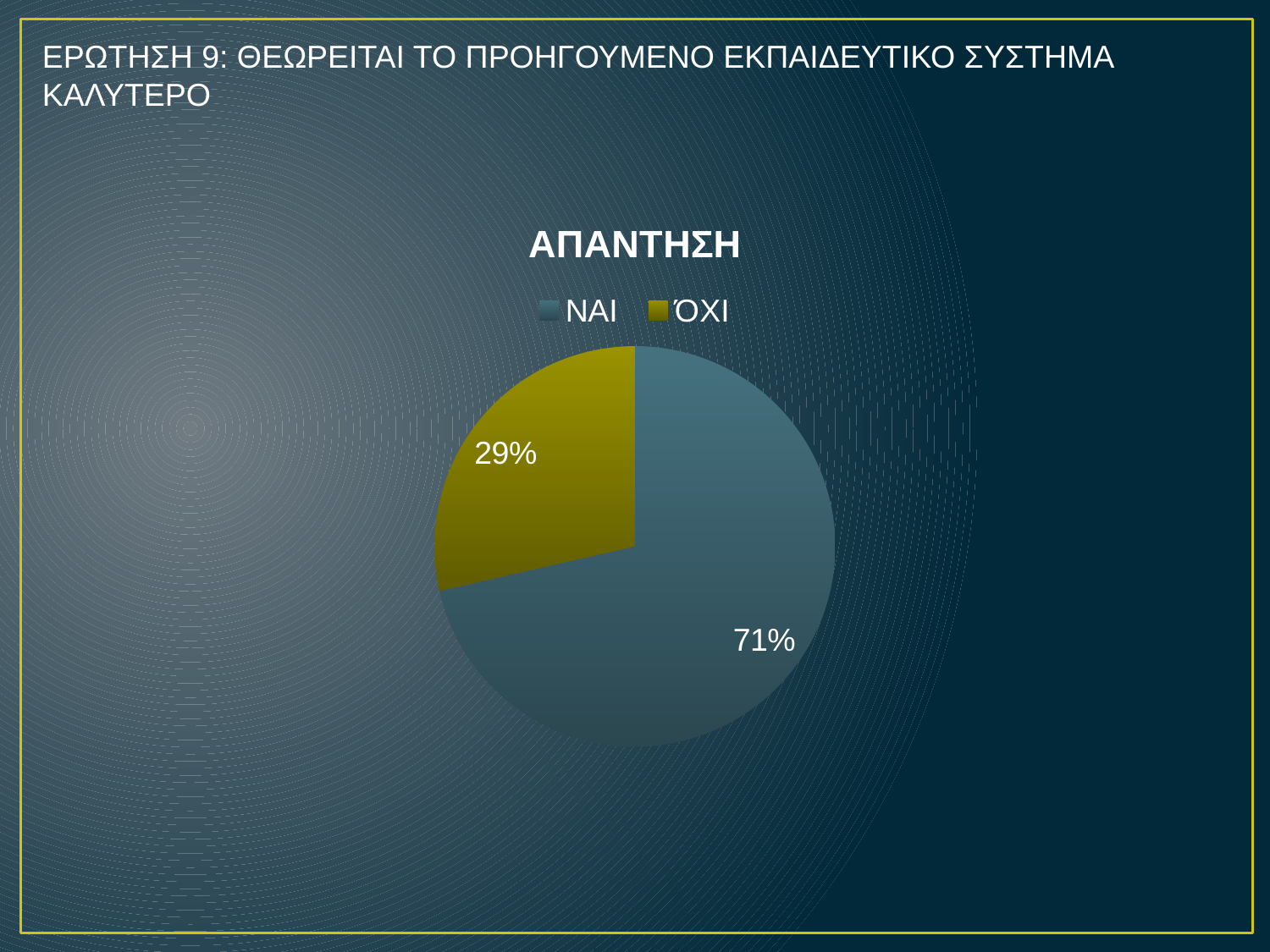

ΕΡΩΤΗΣΗ 9: ΘΕΩΡΕΙΤΑΙ ΤΟ ΠΡΟΗΓΟΥΜΕΝΟ ΕΚΠΑΙΔΕΥΤΙΚΟ ΣΥΣΤΗΜΑ ΚΑΛΥΤΕΡΟ

### Chart:

| Category | ΑΠΑΝΤΗΣΗ |
|---|---|
| ΝΑΙ  | 20.0 |
| ΌΧΙ | 8.0 |